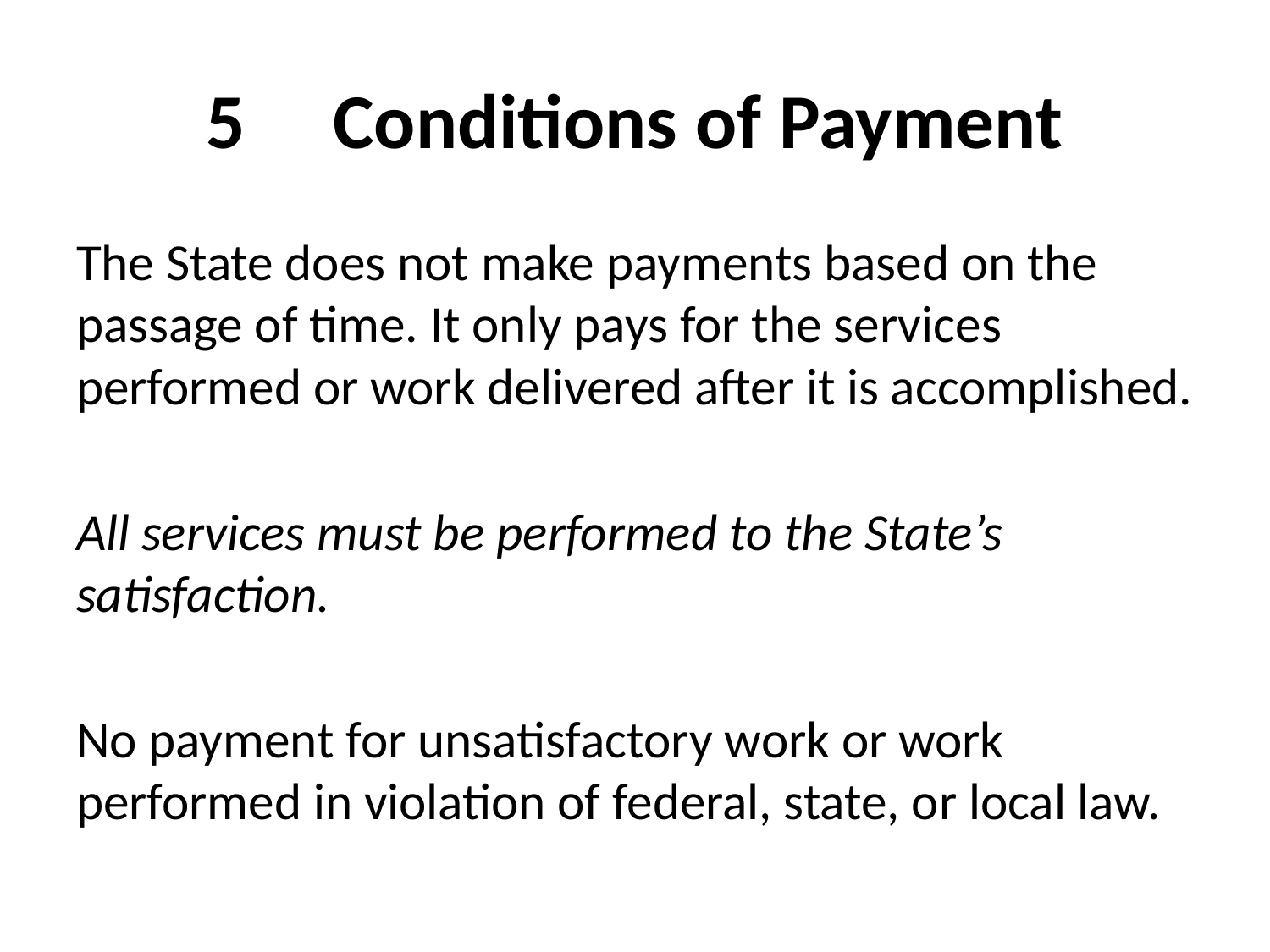

# 5	Conditions of Payment
The State does not make payments based on the passage of time. It only pays for the services performed or work delivered after it is accomplished.

All services must be performed to the State’s satisfaction.

No payment for unsatisfactory work or work performed in violation of federal, state, or local law.